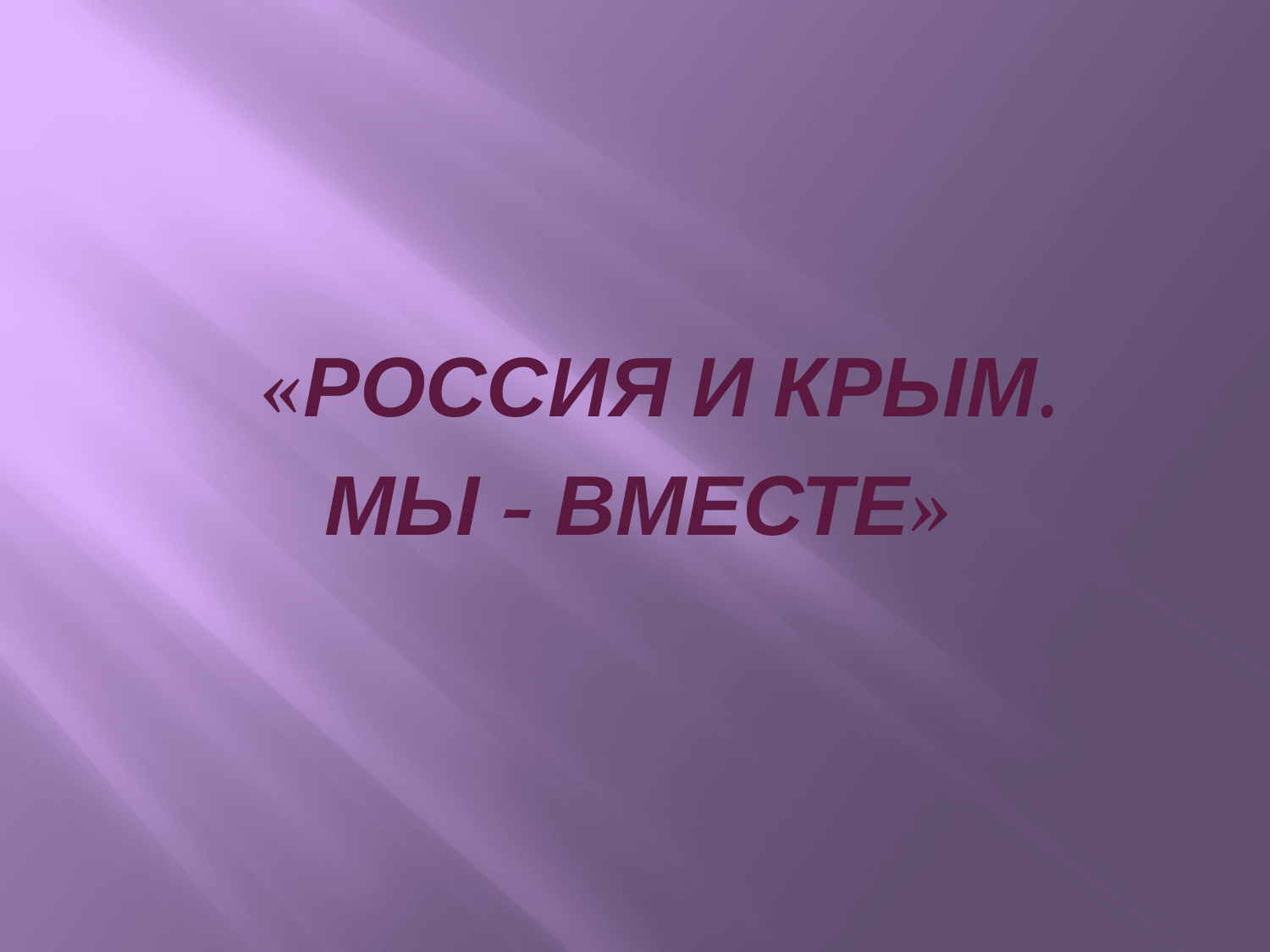

#
   «РОССИЯ И КРЫМ.
      МЫ - ВМЕСТЕ»